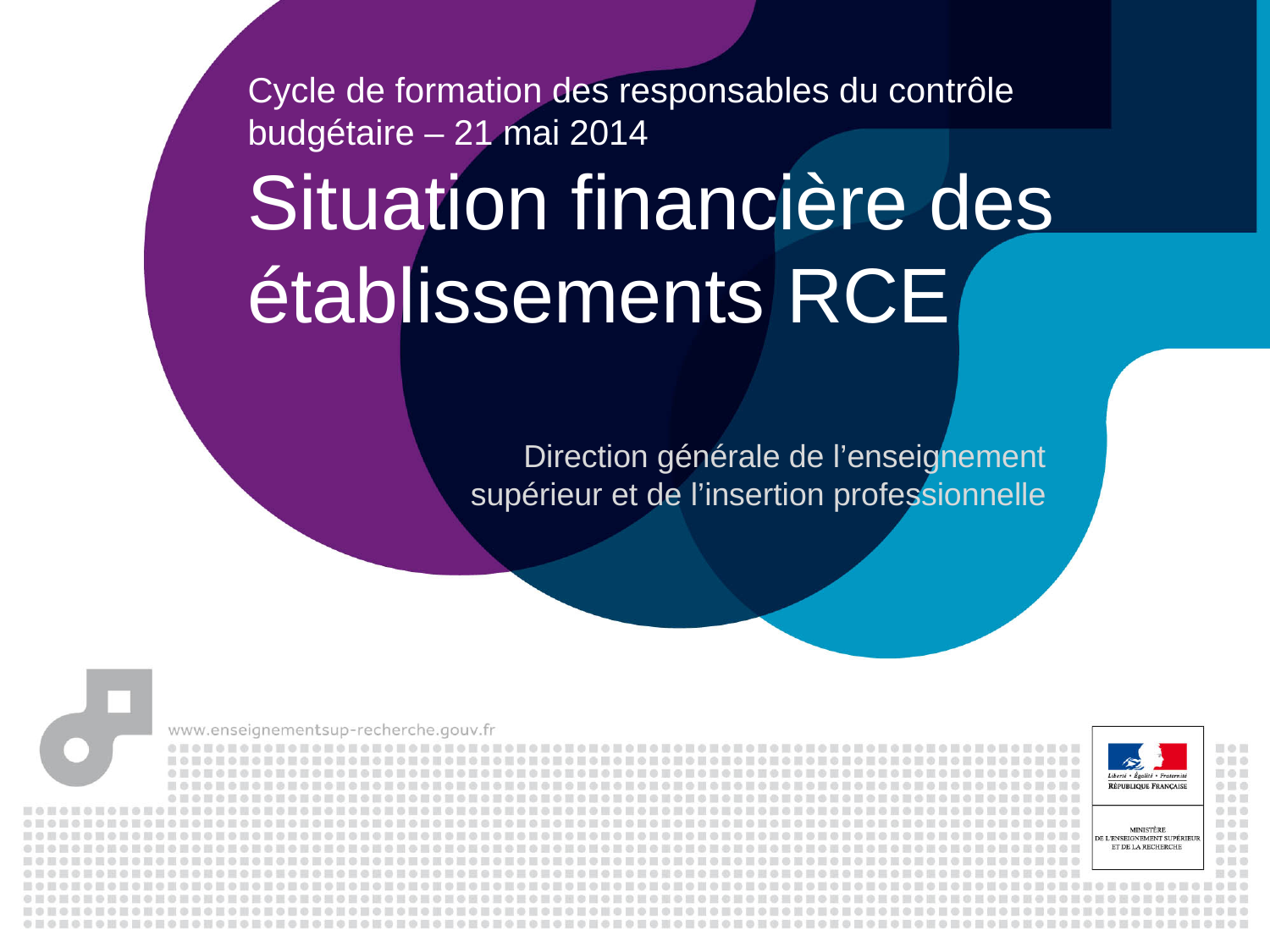

Cycle de formation des responsables du contrôle budgétaire – 21 mai 2014
Situation financière des établissements RCE
Direction générale de l’enseignement supérieur et de l’insertion professionnelle